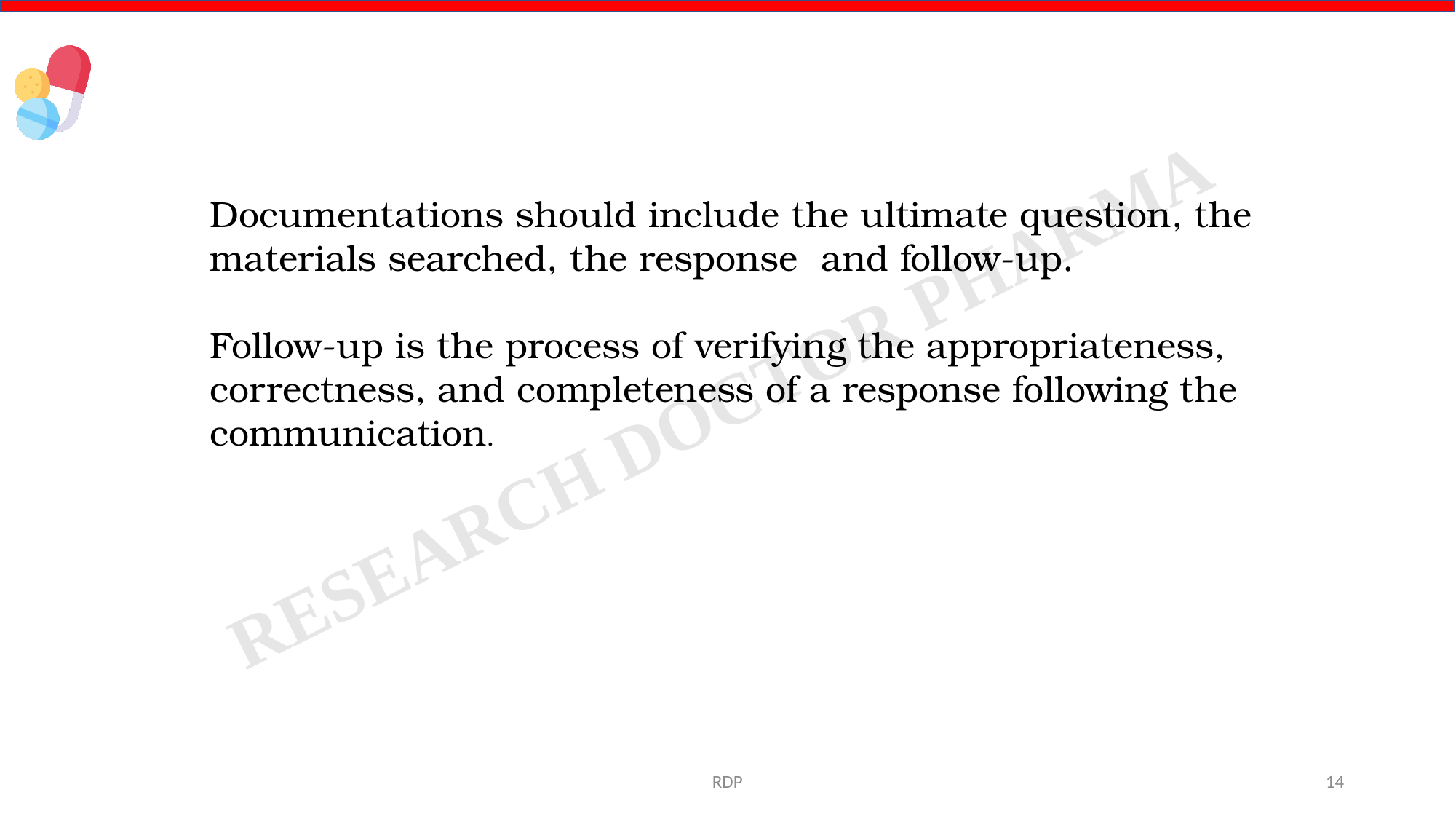

Documentations should include the ultimate question, the materials searched, the response  and follow-up.

Follow-up is the process of verifying the appropriateness, correctness, and completeness of a response following the communication.
RDP
14